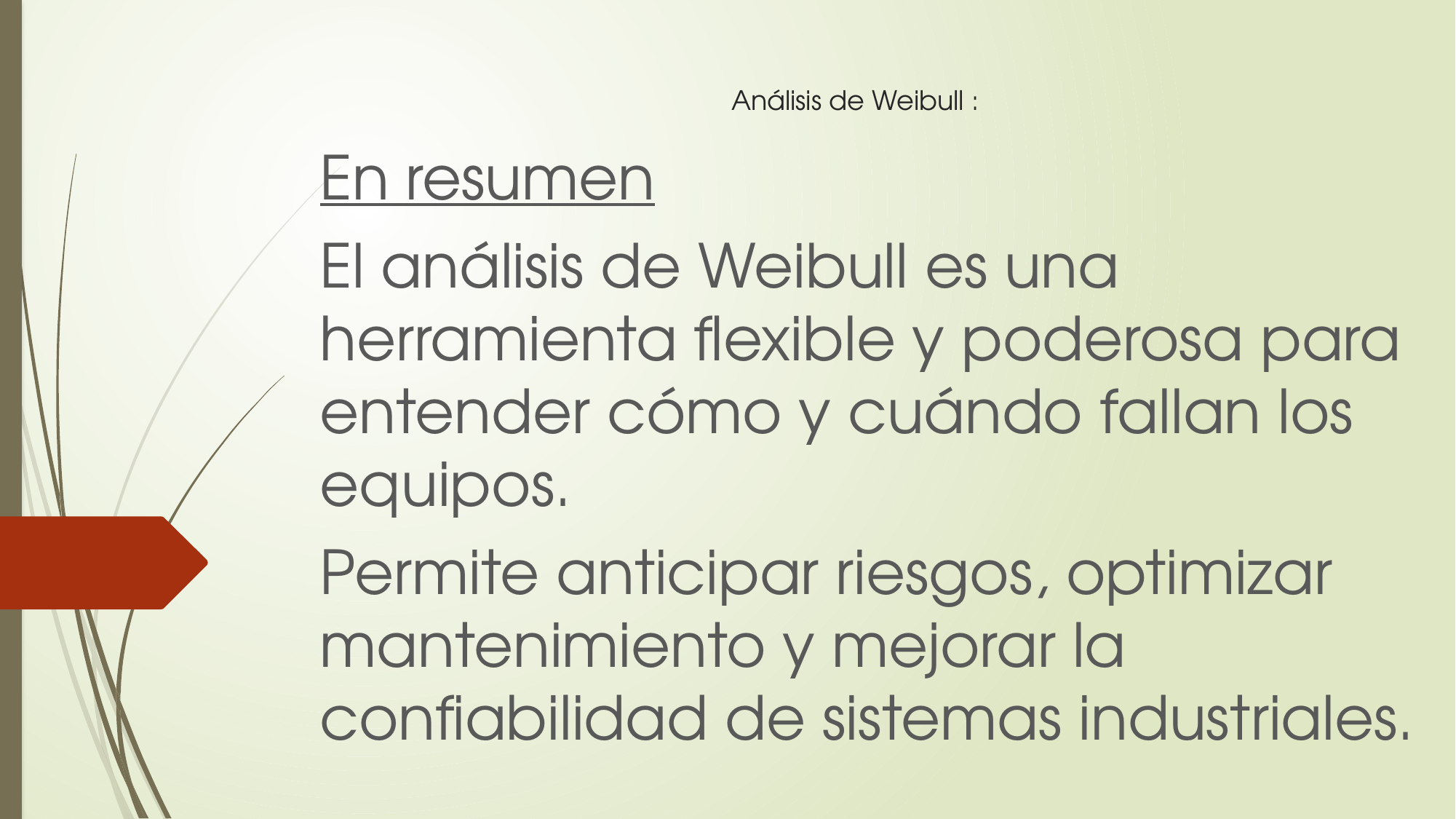

# Análisis de Weibull :
En resumen
El análisis de Weibull es una herramienta flexible y poderosa para entender cómo y cuándo fallan los equipos.
Permite anticipar riesgos, optimizar mantenimiento y mejorar la confiabilidad de sistemas industriales.